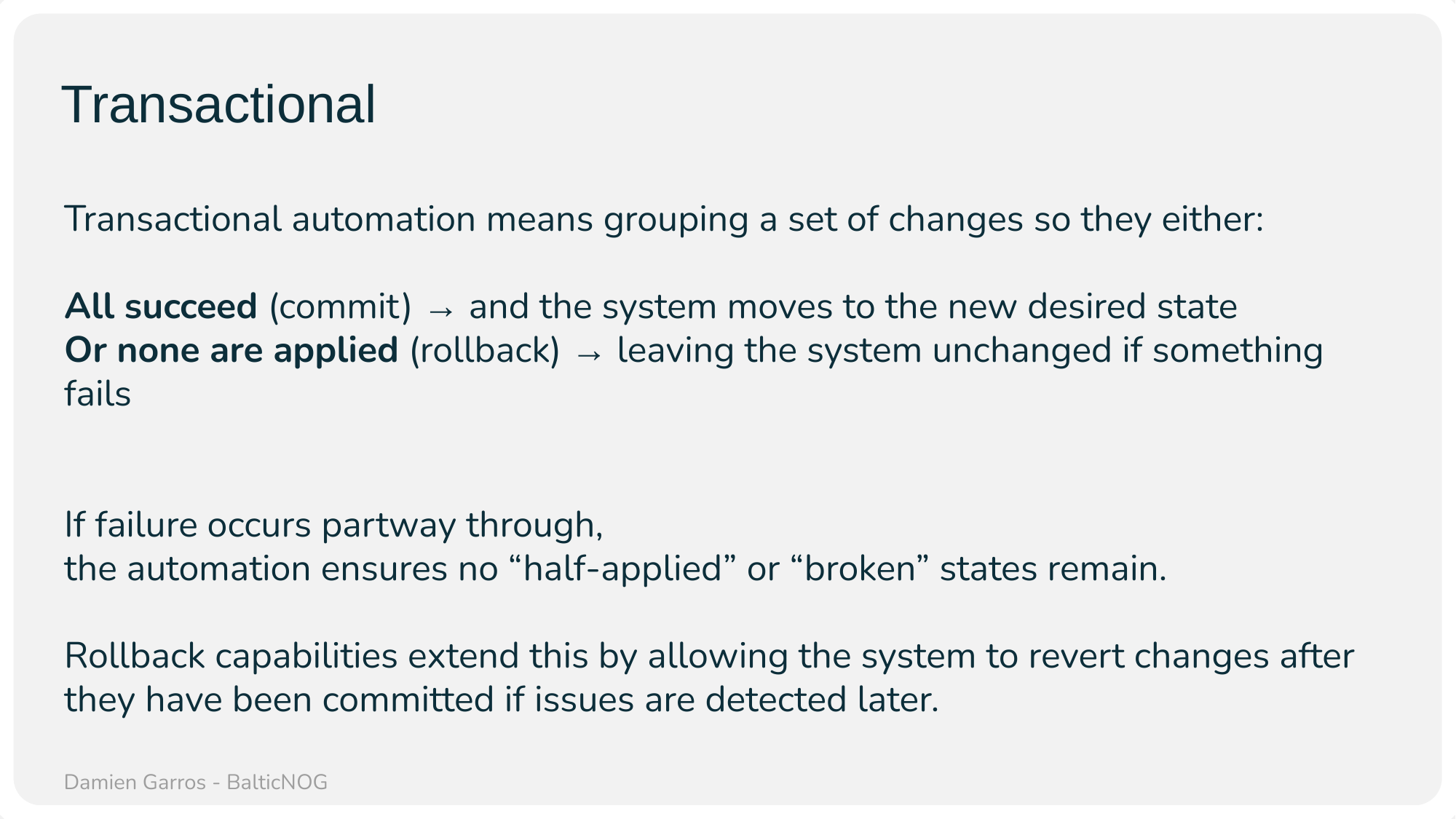

# Transactional
Transactional automation means grouping a set of changes so they either:

All succeed (commit) → and the system moves to the new desired state
Or none are applied (rollback) → leaving the system unchanged if something fails

If failure occurs partway through,
the automation ensures no “half-applied” or “broken” states remain.

Rollback capabilities extend this by allowing the system to revert changes after they have been committed if issues are detected later.